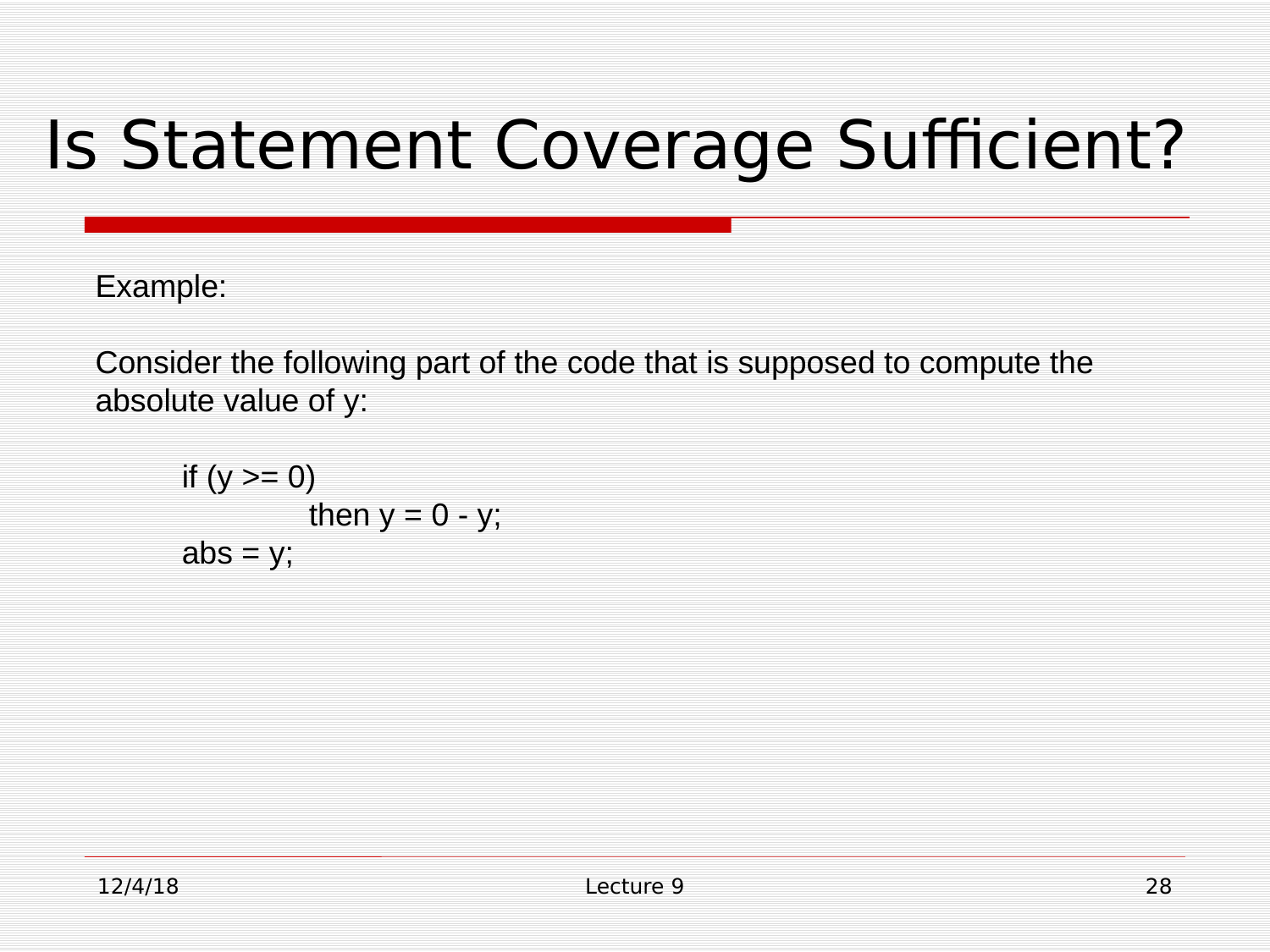

Is Statement Coverage Sufficient?
	Example:

	Consider the following part of the code that is supposed to compute the absolute value of y:

	if (y >= 0)
		then y = 0 - y;
	abs = y;

12/4/18
Lecture 9
28